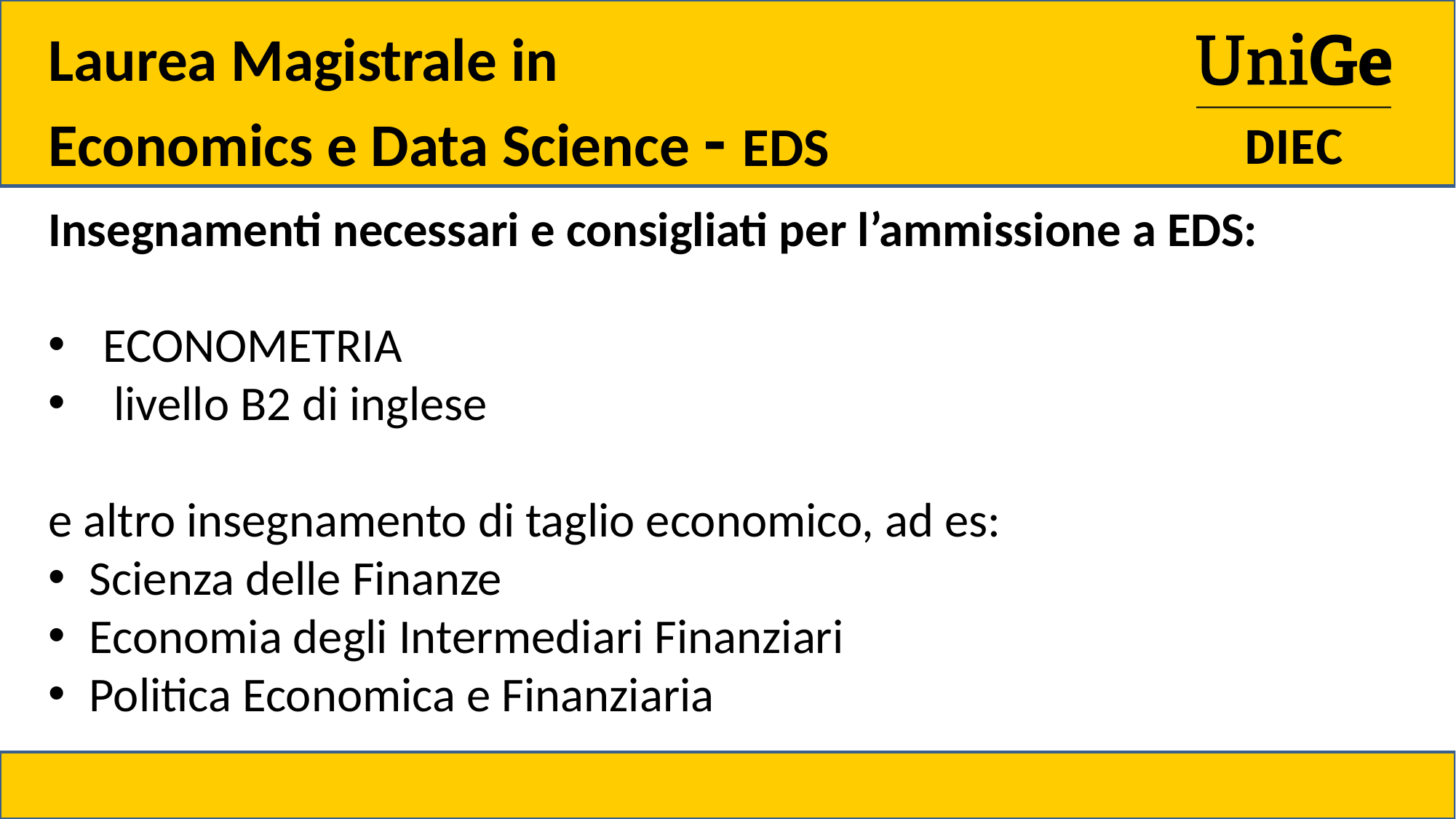

Laurea Magistrale in
Economics e Data Science - EDS
Insegnamenti necessari e consigliati per l’ammissione a EDS:

ECONOMETRIA
 livello B2 di inglese

e altro insegnamento di taglio economico, ad es:
Scienza delle Finanze
Economia degli Intermediari Finanziari
Politica Economica e Finanziaria